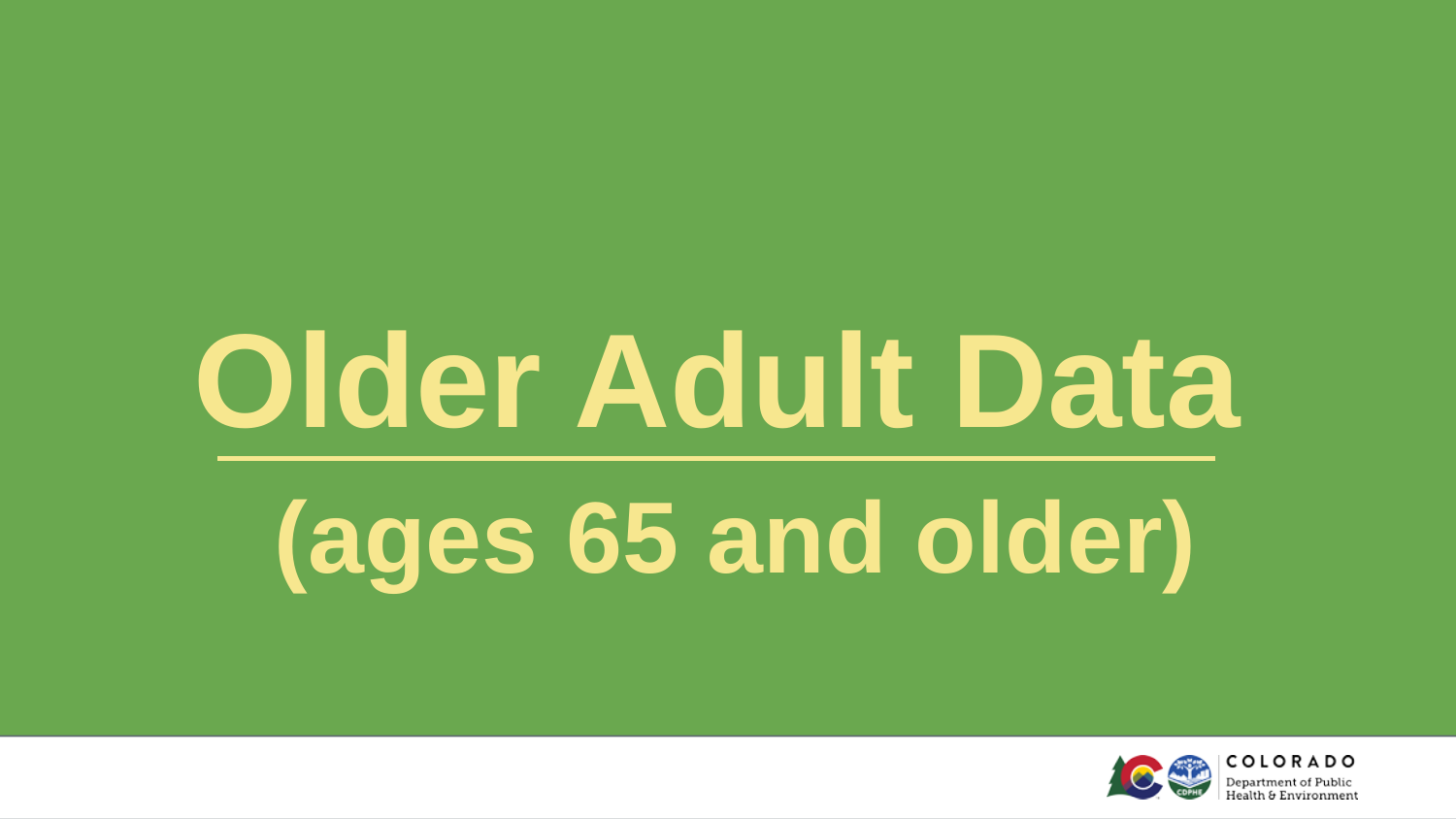

Older Adult Data
(ages 65 and older)